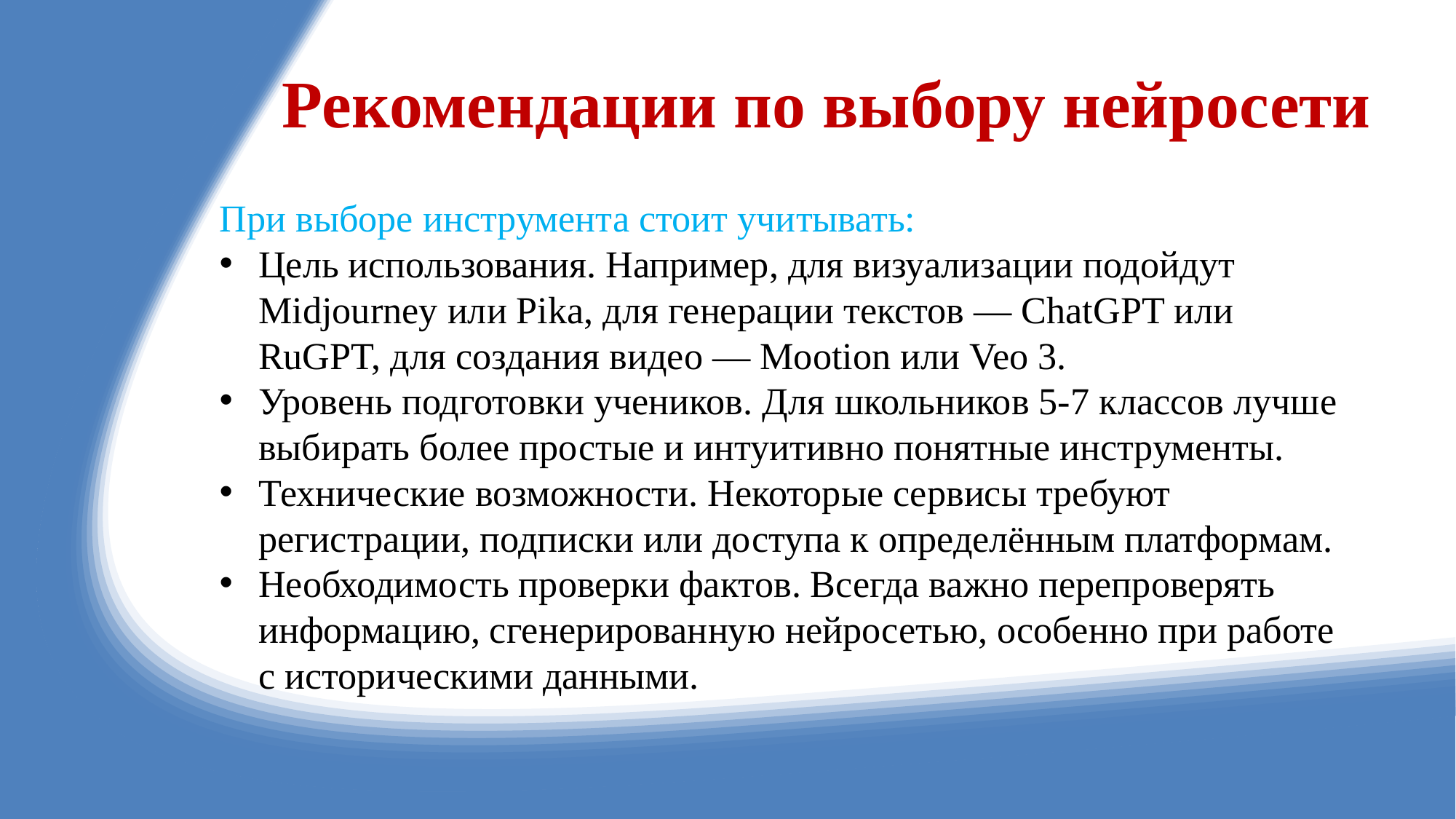

# Рекомендации по выбору нейросети

При выборе инструмента стоит учитывать:
Цель использования. Например, для визуализации подойдут Midjourney или Pika, для генерации текстов — ChatGPT или RuGPT, для создания видео — Mootion или Veo 3.
Уровень подготовки учеников. Для школьников 5-7 классов лучше выбирать более простые и интуитивно понятные инструменты.
Технические возможности. Некоторые сервисы требуют регистрации, подписки или доступа к определённым платформам.
Необходимость проверки фактов. Всегда важно перепроверять информацию, сгенерированную нейросетью, особенно при работе с историческими данными.